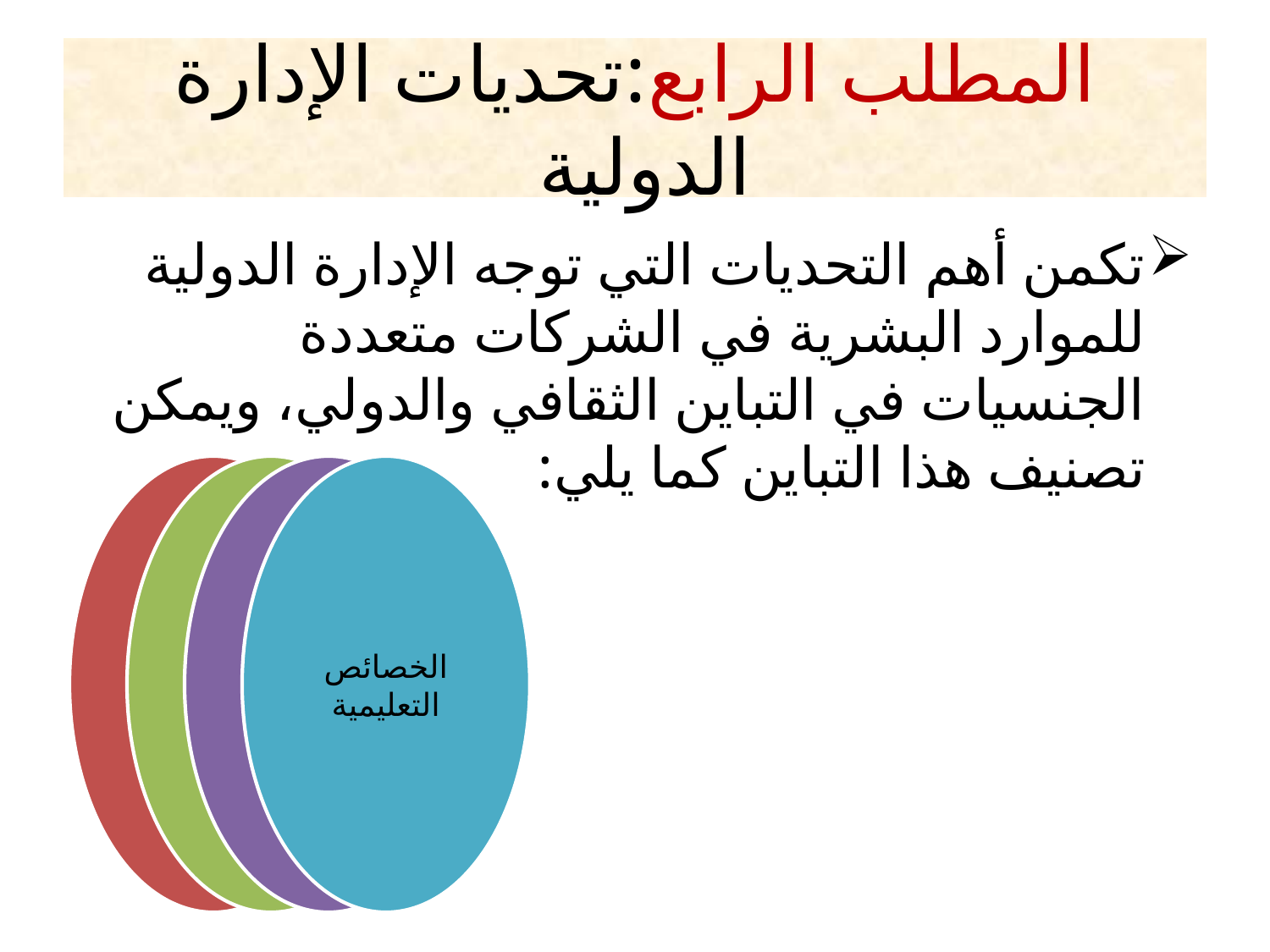

# المطلب الرابع:تحديات الإدارة الدولية
تكمن أهم التحديات التي توجه الإدارة الدولية للموارد البشرية في الشركات متعددة الجنسيات في التباين الثقافي والدولي، ويمكن تصنيف هذا التباين كما يلي: